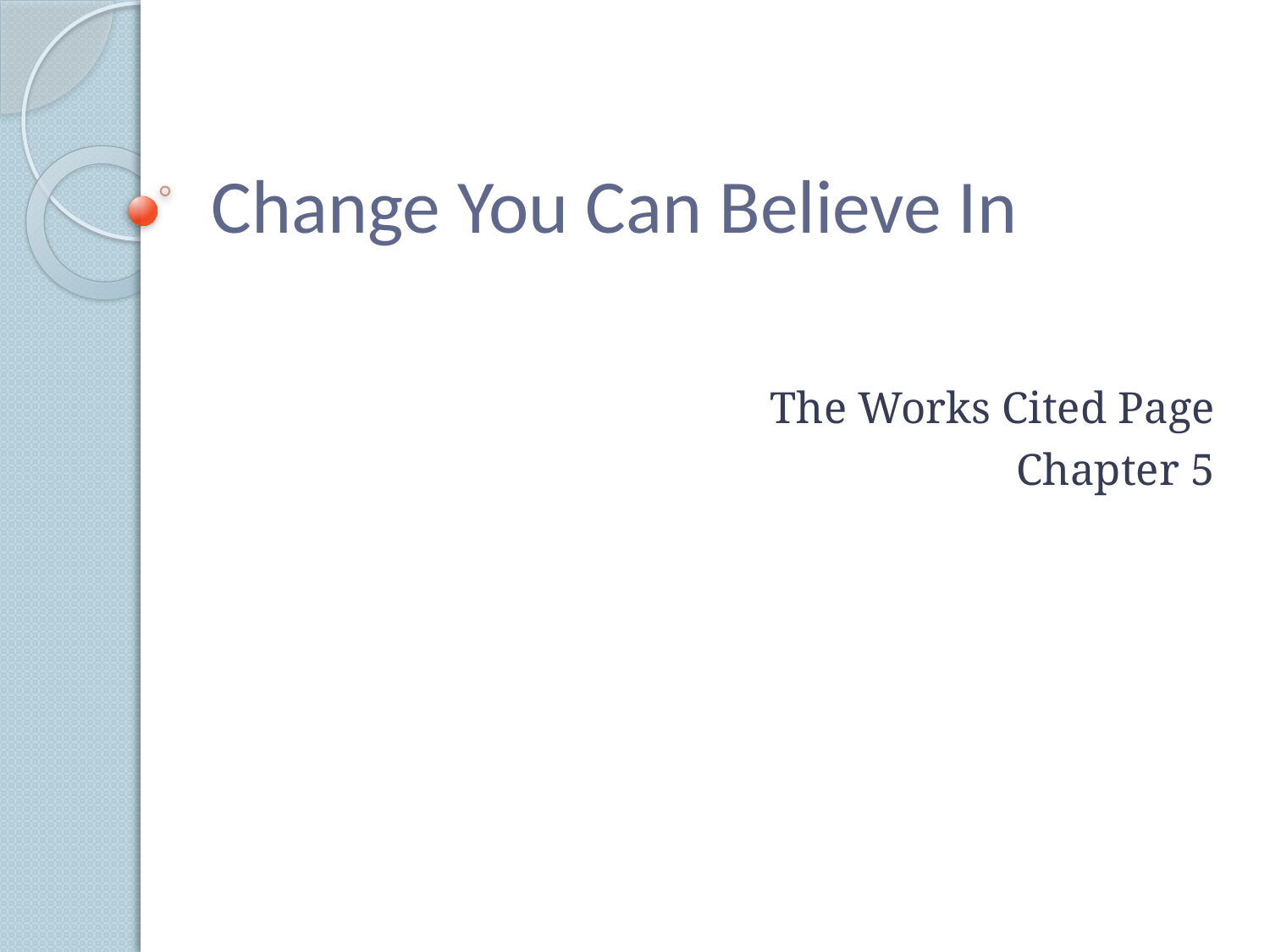

# Change You Can Believe In

The Works Cited Page
Chapter 5